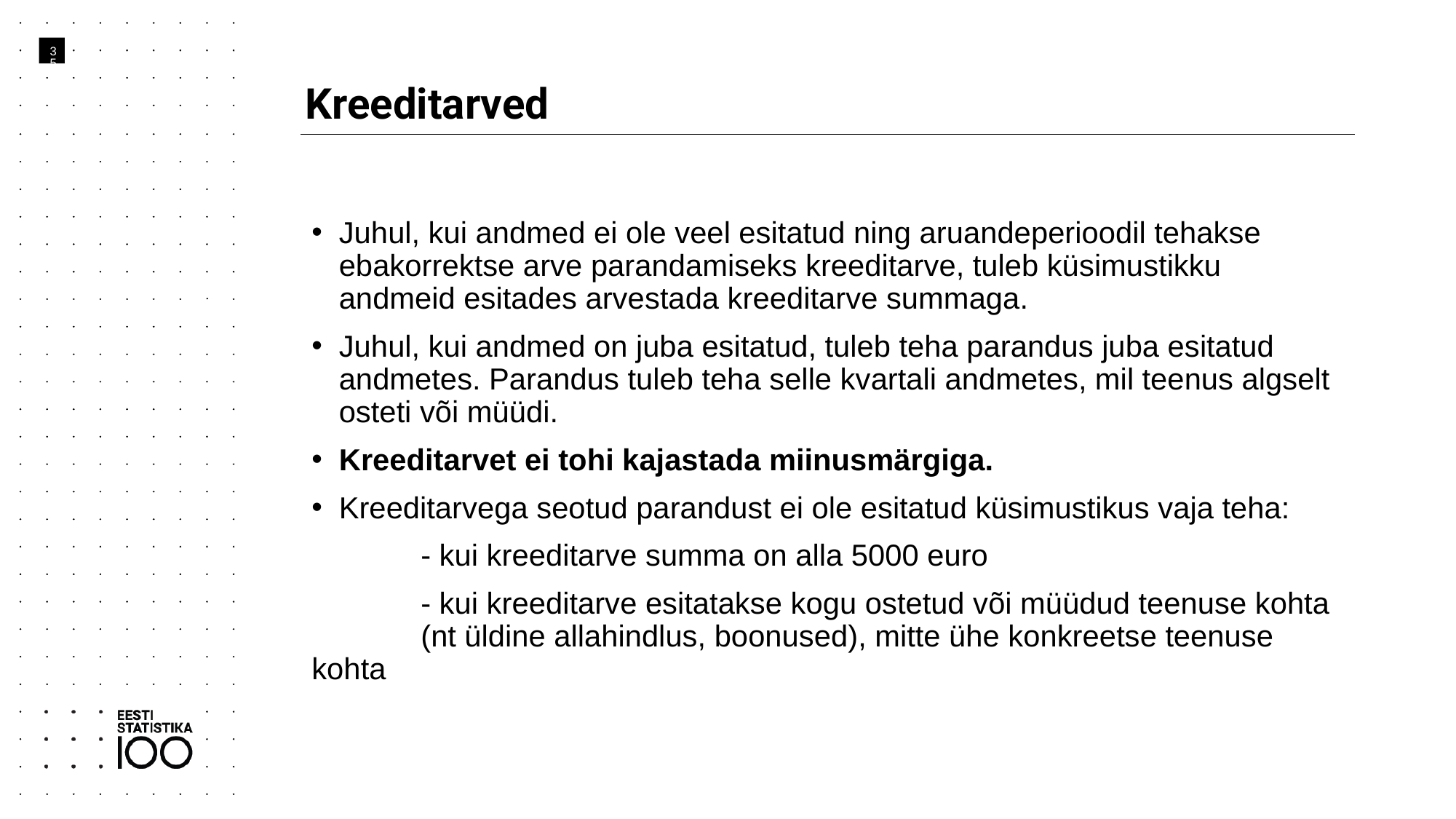

# Kreeditarved
35
Juhul, kui andmed ei ole veel esitatud ning aruandeperioodil tehakse ebakorrektse arve parandamiseks kreeditarve, tuleb küsimustikku andmeid esitades arvestada kreeditarve summaga.
Juhul, kui andmed on juba esitatud, tuleb teha parandus juba esitatud andmetes. Parandus tuleb teha selle kvartali andmetes, mil teenus algselt osteti või müüdi.
Kreeditarvet ei tohi kajastada miinusmärgiga.
Kreeditarvega seotud parandust ei ole esitatud küsimustikus vaja teha:
	- kui kreeditarve summa on alla 5000 euro
	- kui kreeditarve esitatakse kogu ostetud või müüdud teenuse kohta 	(nt üldine allahindlus, boonused), mitte ühe konkreetse teenuse kohta